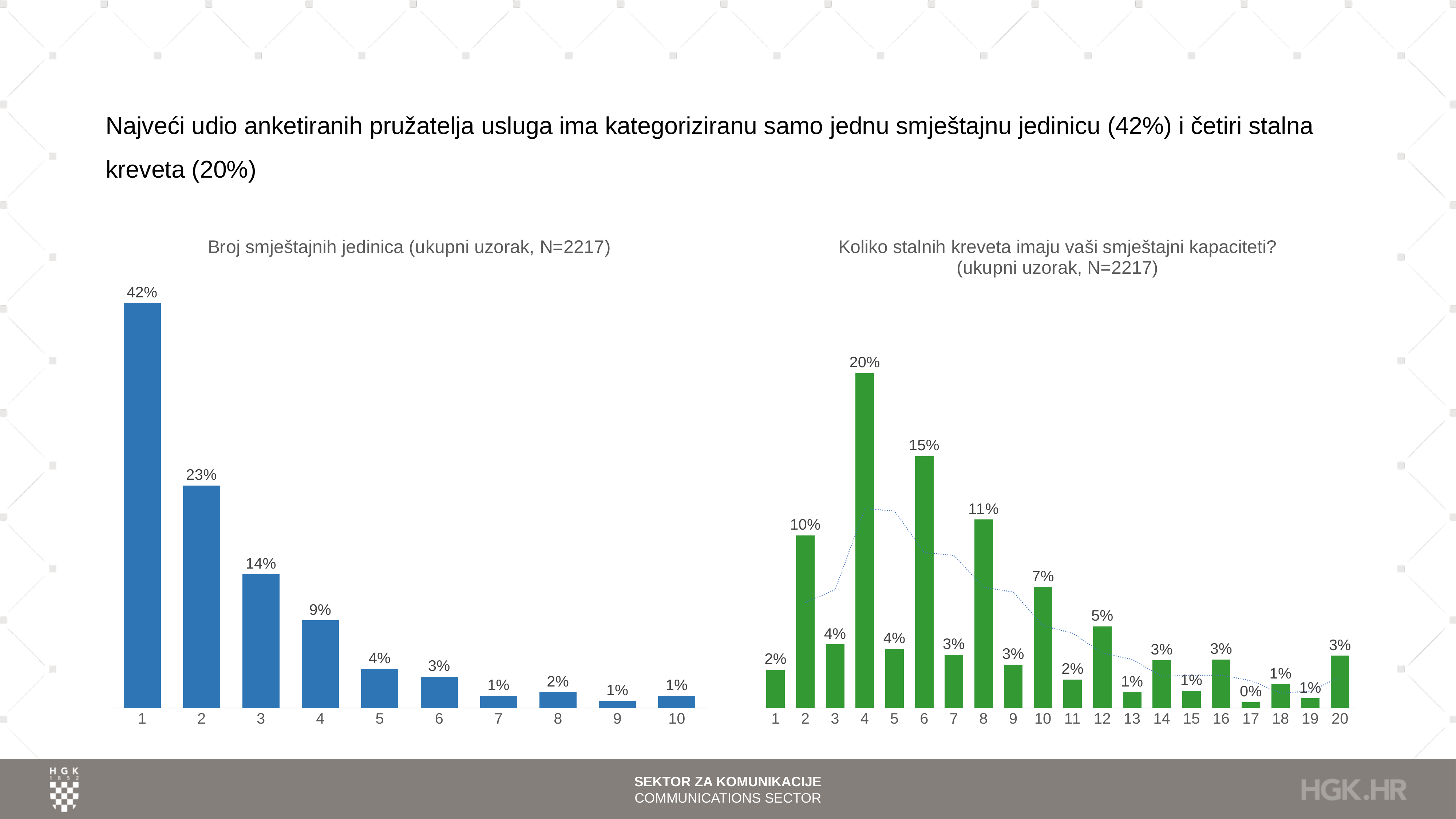

# Najveći udio anketiranih pružatelja usluga ima kategoriziranu samo jednu smještajnu jedinicu (42%) i četiri stalna kreveta (20%)

### Chart: Broj smještajnih jedinica (ukupni uzorak, N=2217)

| Category |  |
|---|---|
| 1 | 0.4190347316193054 |
| 2 | 0.23004059539918809 |
| 3 | 0.13847541723049164 |
| 4 | 0.09066305818673884 |
| 5 | 0.04059539918809202 |
| 6 | 0.03247631935047361 |
| 7 | 0.012629679747406405 |
| 8 | 0.016238159675236806 |
| 9 | 0.007216959855660803 |
| 10 | 0.012629679747406405 |

### Chart: Koliko stalnih kreveta imaju vaši smještajni kapaciteti? (ukupni uzorak, N=2217)

| Category | % |
|---|---|
| 1 | 0.023004059539918808 |
| 2 | 0.10419485791610285 |
| 3 | 0.03834009923319801 |
| 4 | 0.2020748759585025 |
| 5 | 0.03563373928732522 |
| 6 | 0.15200721695985567 |
| 7 | 0.032025259359494816 |
| 8 | 0.11366711772665765 |
| 9 | 0.02616147947677041 |
| 10 | 0.07307171853856563 |
| 11 | 0.017140279657194408 |
| 12 | 0.04916553901668922 |
| 13 | 0.009472259810554804 |
| 14 | 0.02886783942264321 |
| 15 | 0.010374379792512404 |
| 16 | 0.02931889941362201 |
| 17 | 0.0036084799278304014 |
| 18 | 0.014433919711321606 |
| 19 | 0.005863779882724403 |
| 20 | 0.031574199368516014 |